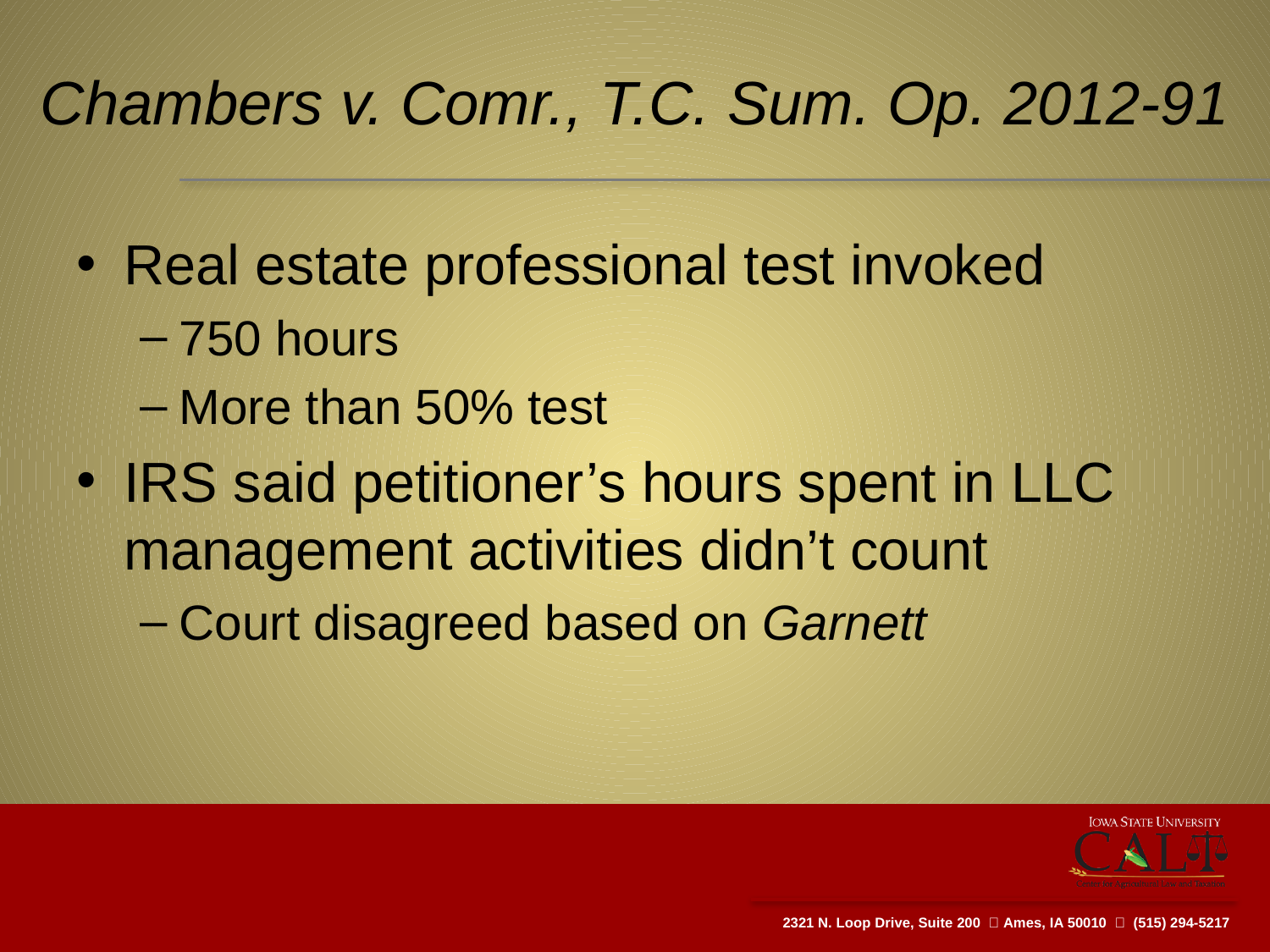

# Chambers v. Comr., T.C. Sum. Op. 2012-91
Real estate professional test invoked
750 hours
More than 50% test
IRS said petitioner’s hours spent in LLC management activities didn’t count
Court disagreed based on Garnett